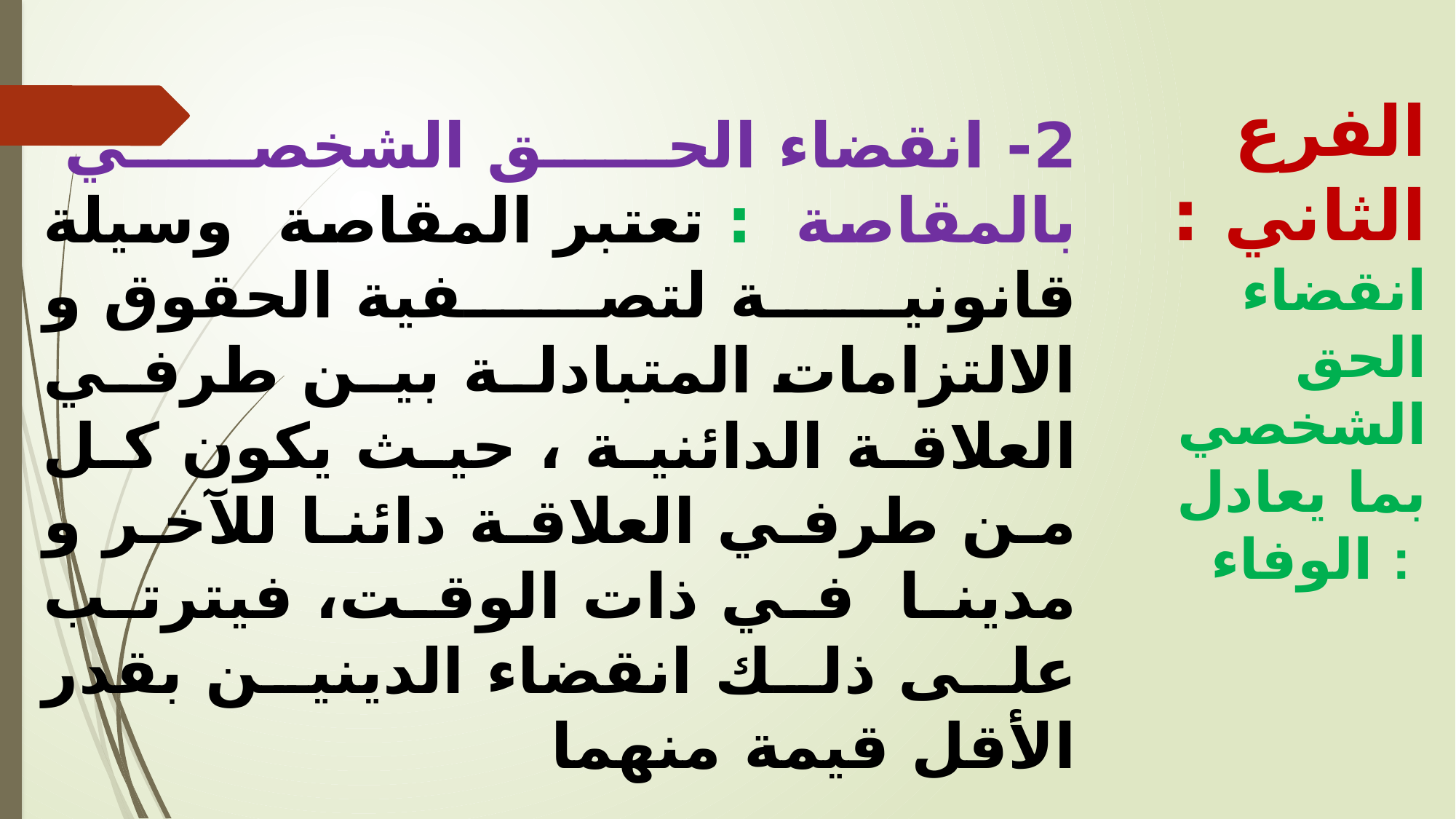

2- انقضاء الحق الشخصي  بالمقاصة  : تعتبر المقاصة  وسيلة قانونية لتصفية الحقوق و الالتزامات المتبادلة بين طرفي العلاقة الدائنية ، حيث يكون كل من طرفي العلاقة دائنا للآخر و مدينا  في ذات الوقت، فيترتب على ذلك انقضاء الدينين بقدر الأقل قيمة منهما
الفرع الثاني :  انقضاء الحق الشخصي بما يعادل الوفاء :